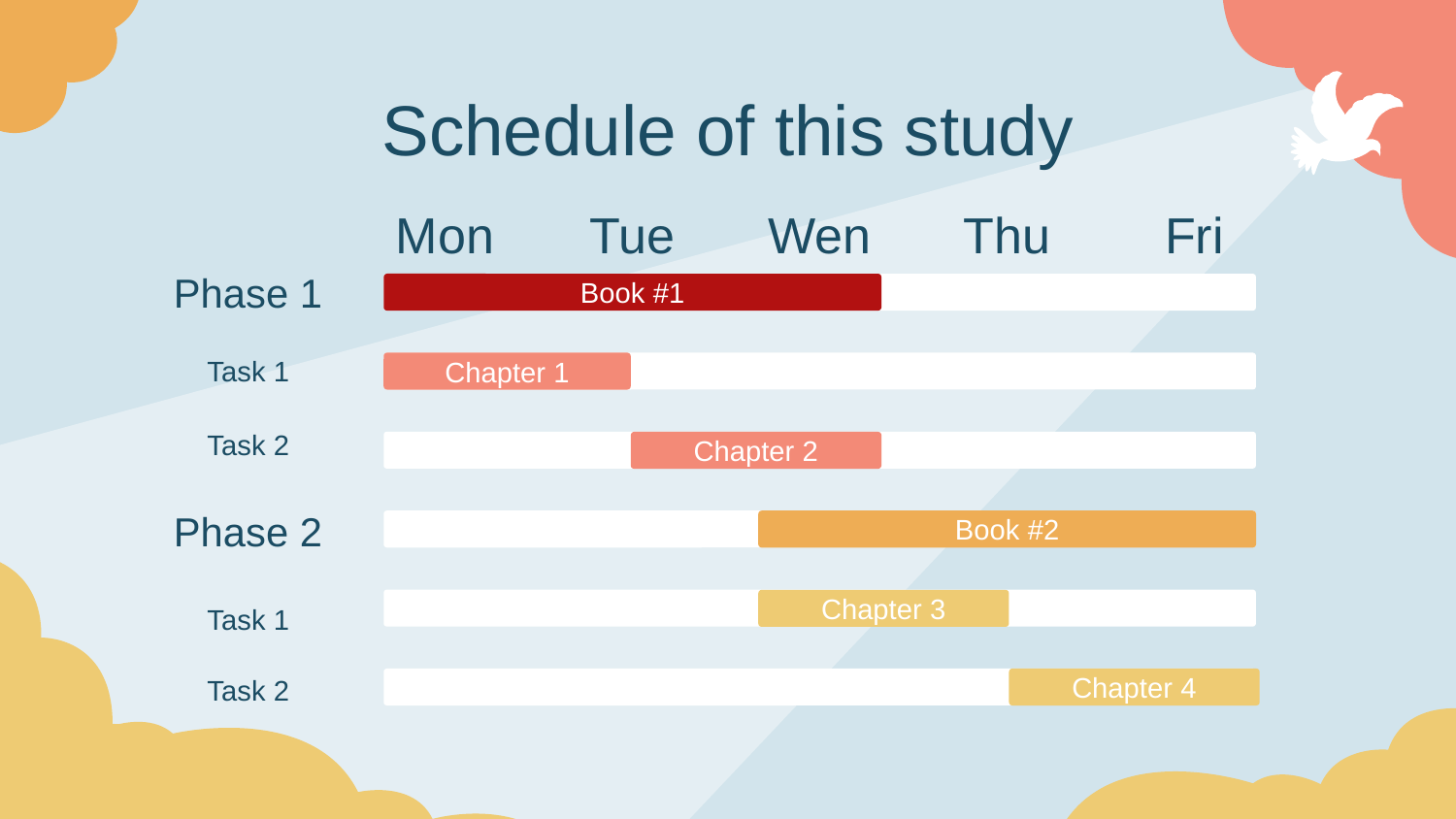

# Schedule of this study
Mon
Tue
Wen
Thu
Fri
Phase 1

Book #1
Task 1

Chapter 1
Task 2

Chapter 2
Phase 2

Book #2

Chapter 3
Task 1

Chapter 4
Task 2